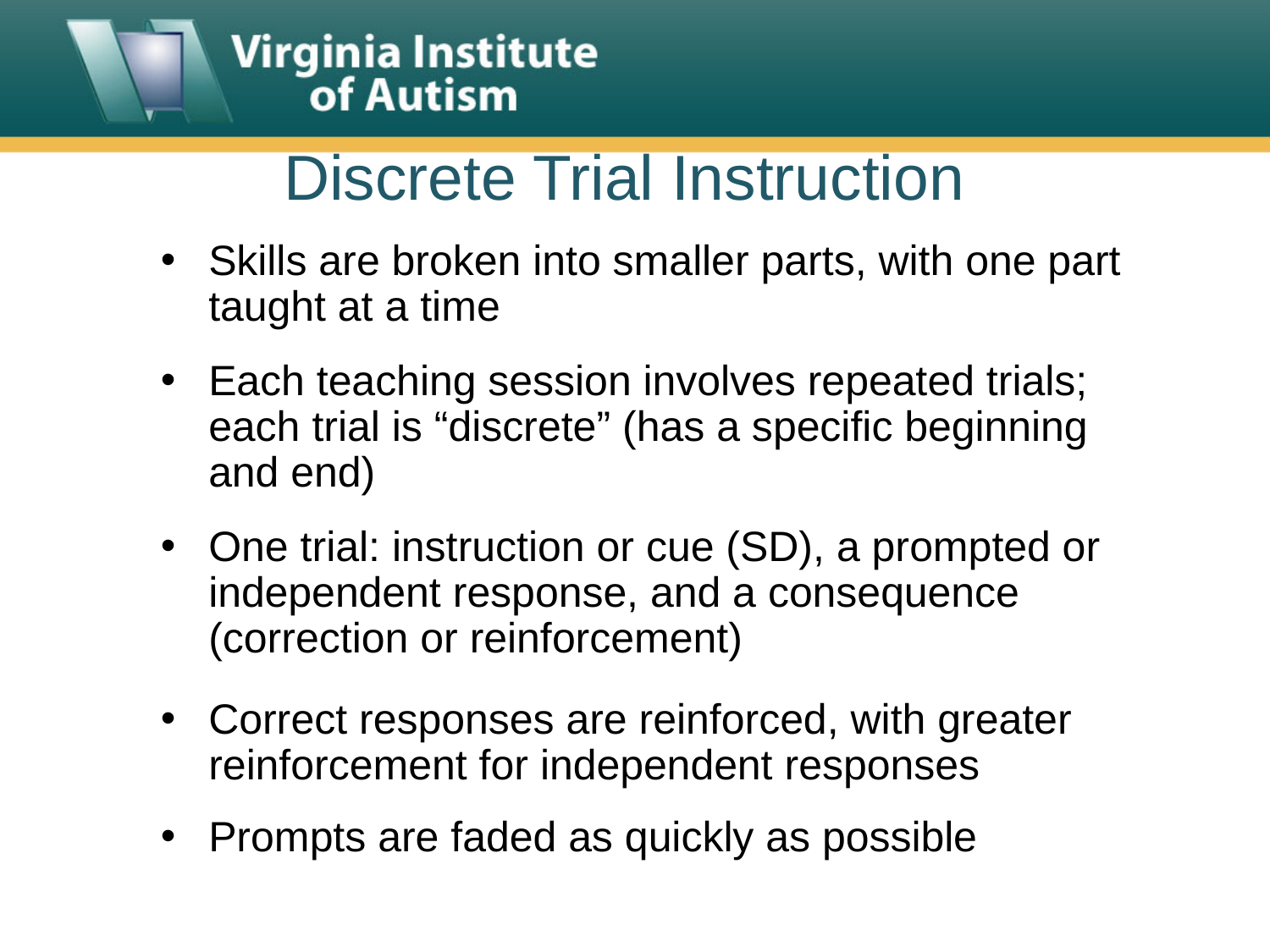

# Discrete Trial Instruction
Skills are broken into smaller parts, with one part taught at a time

Each teaching session involves repeated trials; each trial is “discrete” (has a specific beginning and end)

One trial: instruction or cue (SD), a prompted or independent response, and a consequence (correction or reinforcement)

Correct responses are reinforced, with greater reinforcement for independent responses

Prompts are faded as quickly as possible